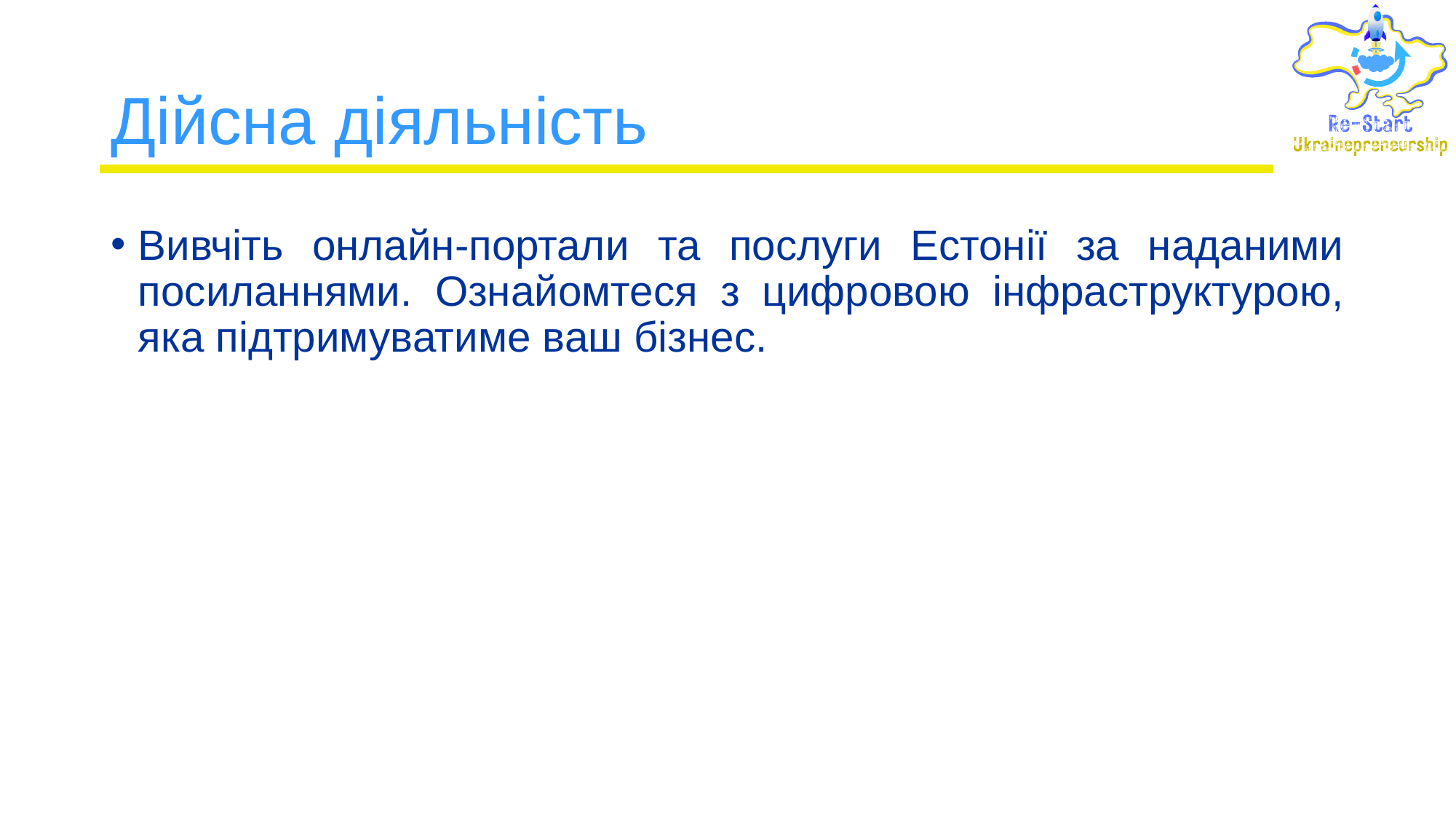

# Дійсна діяльність
Вивчіть онлайн-портали та послуги Естонії за наданими посиланнями. Ознайомтеся з цифровою інфраструктурою, яка підтримуватиме ваш бізнес.